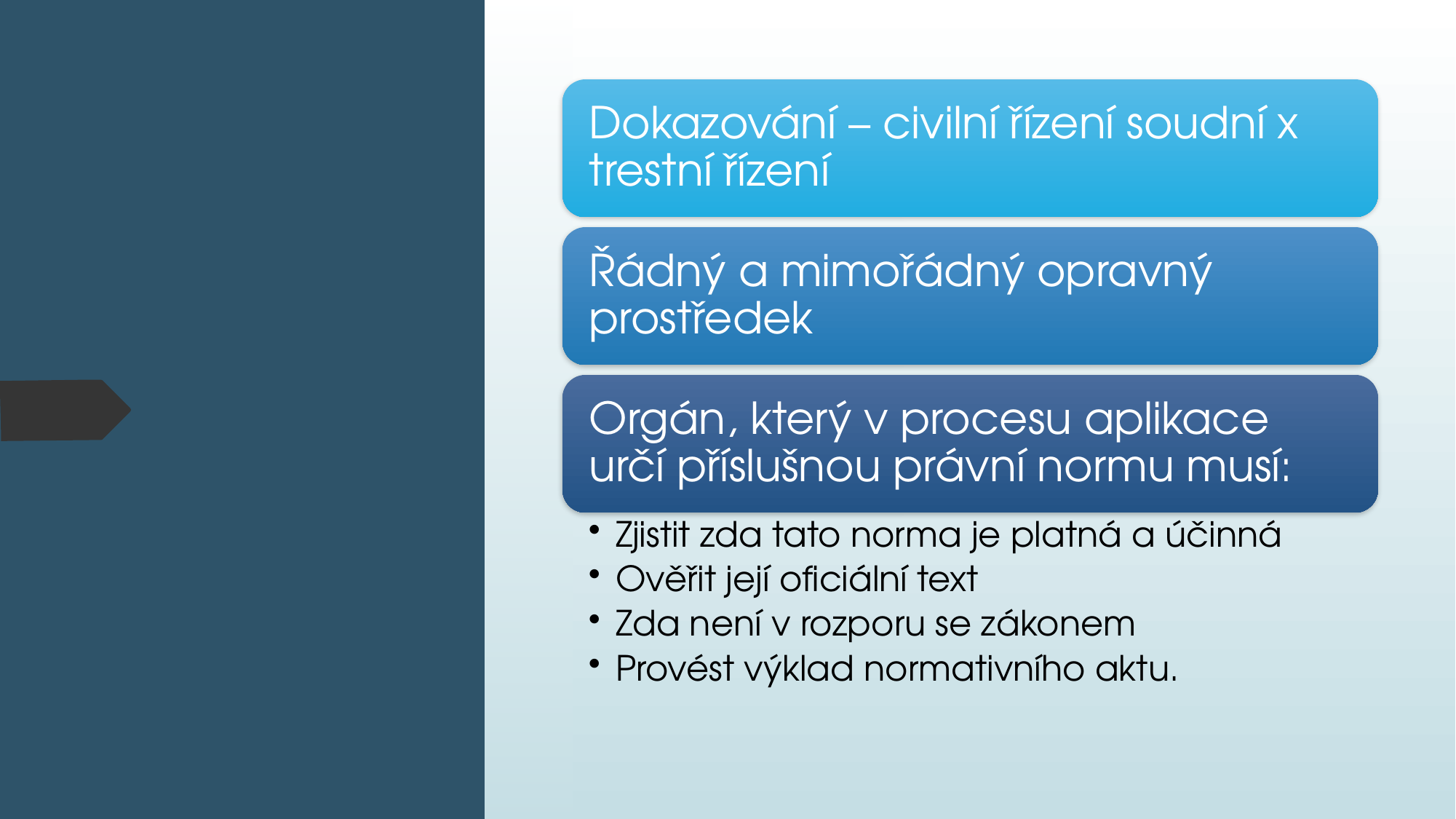

Dokazování – civilní řízení soudní x trestní řízení
Řádný a mimořádný opravný prostředek
Orgán, který v procesu aplikace určí příslušnou právní normu musí:
Zjistit zda tato norma je platná a účinná
Ověřit její oficiální text
Zda není v rozporu se zákonem
Provést výklad normativního aktu.
#